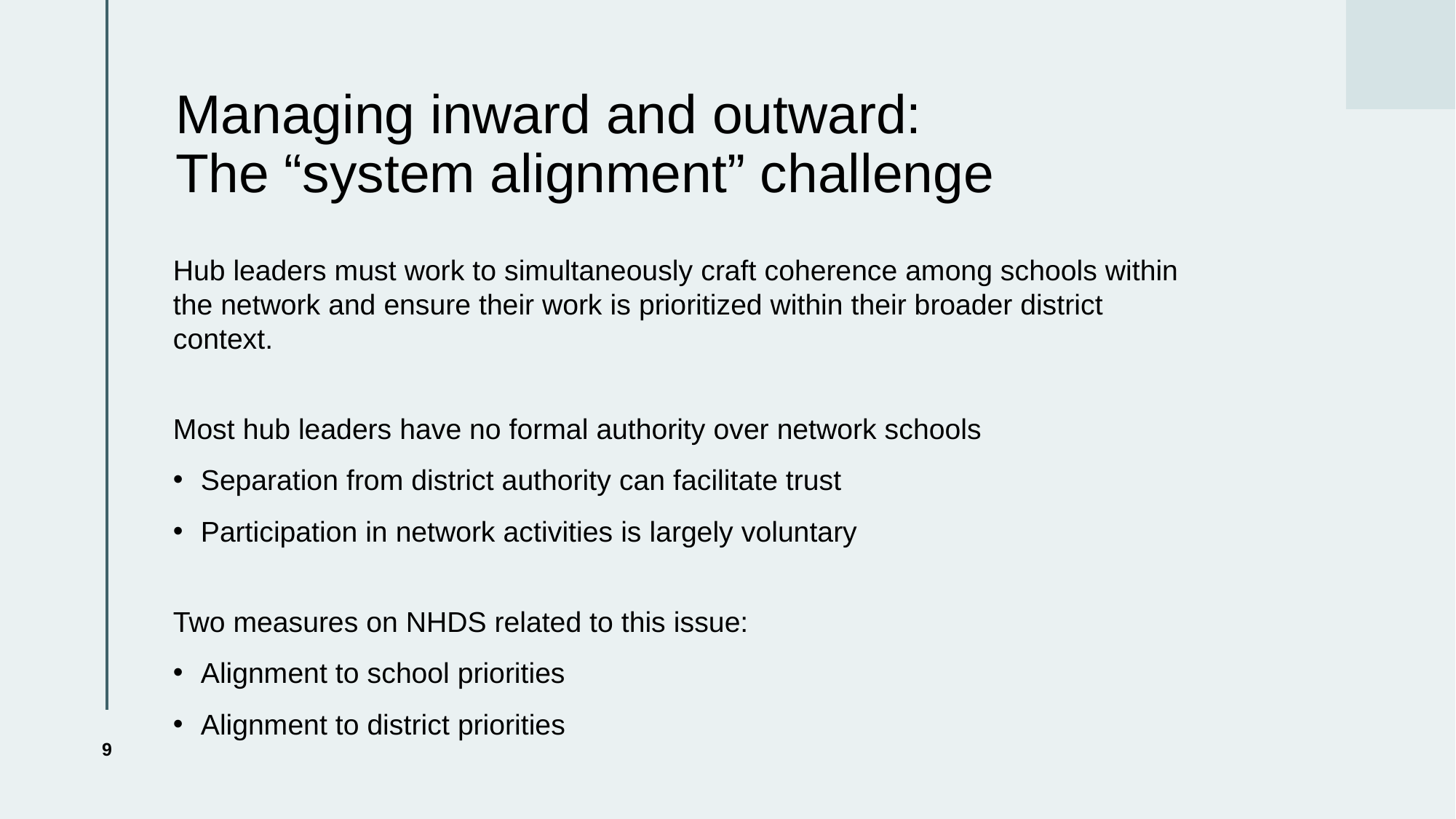

# Managing inward and outward: The “system alignment” challenge
Hub leaders must work to simultaneously craft coherence among schools within the network and ensure their work is prioritized within their broader district context.

Most hub leaders have no formal authority over network schools
Separation from district authority can facilitate trust
Participation in network activities is largely voluntary

Two measures on NHDS related to this issue:
Alignment to school priorities
Alignment to district priorities
9